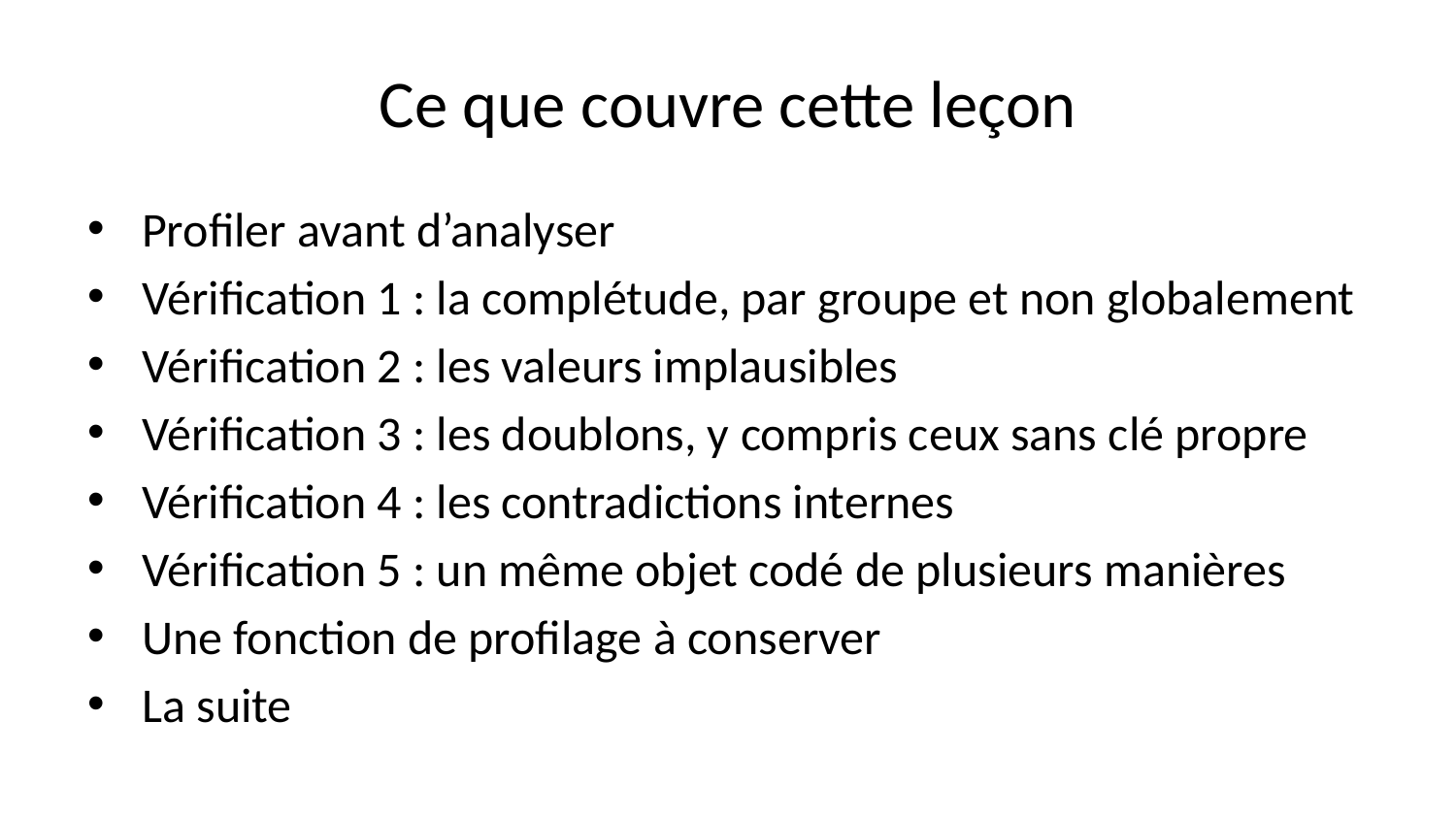

# Ce que couvre cette leçon
Profiler avant d’analyser
Vérification 1 : la complétude, par groupe et non globalement
Vérification 2 : les valeurs implausibles
Vérification 3 : les doublons, y compris ceux sans clé propre
Vérification 4 : les contradictions internes
Vérification 5 : un même objet codé de plusieurs manières
Une fonction de profilage à conserver
La suite